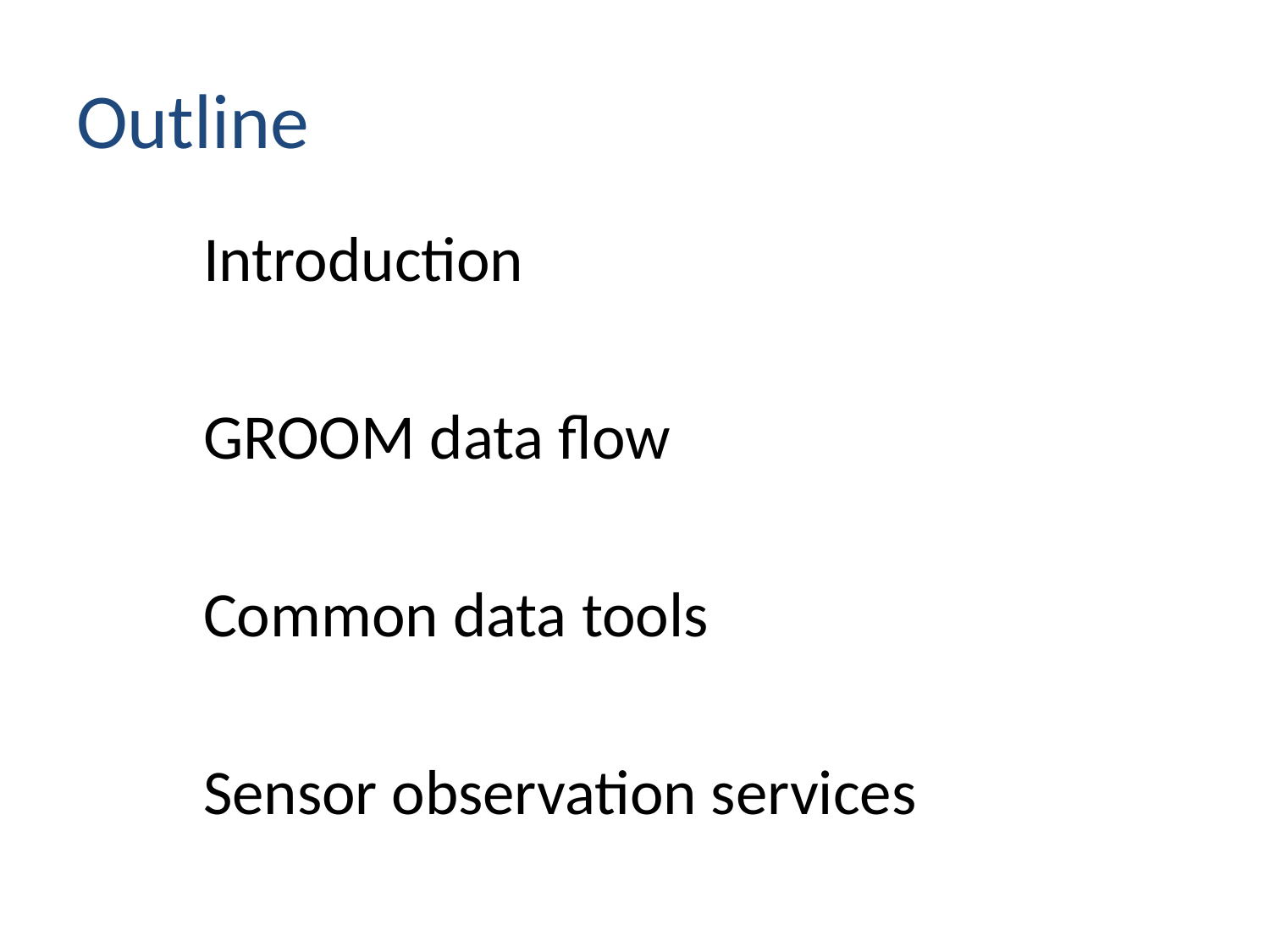

# Outline
Introduction

GROOM data flow

Common data tools

Sensor observation services